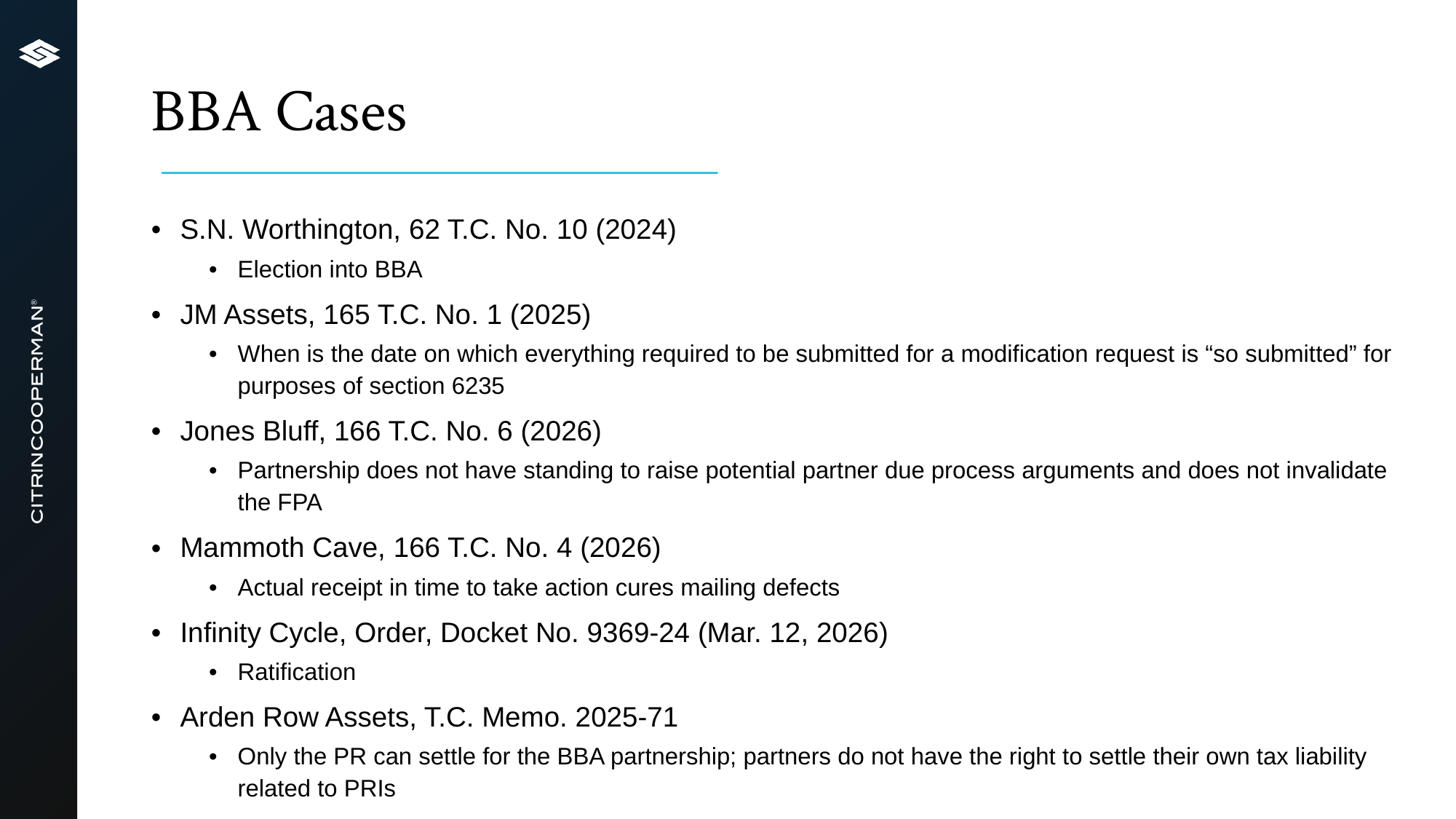

# BBA Cases
S.N. Worthington, 62 T.C. No. 10 (2024)
Election into BBA
JM Assets, 165 T.C. No. 1 (2025)
When is the date on which everything required to be submitted for a modification request is “so submitted” for purposes of section 6235
Jones Bluff, 166 T.C. No. 6 (2026)
Partnership does not have standing to raise potential partner due process arguments and does not invalidate the FPA
Mammoth Cave, 166 T.C. No. 4 (2026)
Actual receipt in time to take action cures mailing defects
Infinity Cycle, Order, Docket No. 9369-24 (Mar. 12, 2026)
Ratification
Arden Row Assets, T.C. Memo. 2025-71
Only the PR can settle for the BBA partnership; partners do not have the right to settle their own tax liability related to PRIs